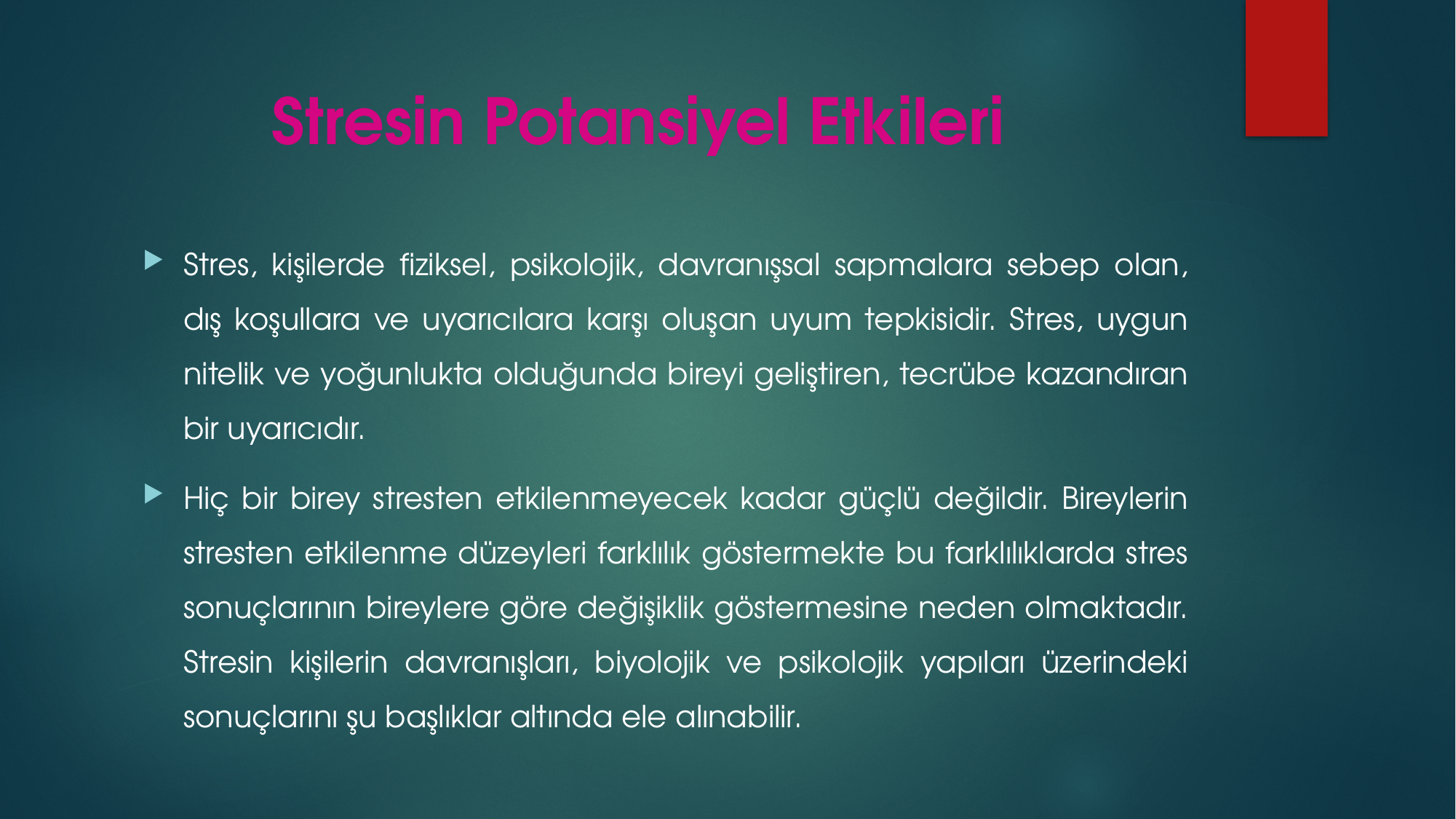

# Stresin Potansiyel Etkileri
Stres, kişilerde fiziksel, psikolojik, davranışsal sapmalara sebep olan, dış koşullara ve uyarıcılara karşı oluşan uyum tepkisidir. Stres, uygun nitelik ve yoğunlukta olduğunda bireyi geliştiren, tecrübe kazandıran bir uyarıcıdır.
Hiç bir birey stresten etkilenmeyecek kadar güçlü değildir. Bireylerin stresten etkilenme düzeyleri farklılık göstermekte bu farklılıklarda stres sonuçlarının bireylere göre değişiklik göstermesine neden olmaktadır. Stresin kişilerin davranışları, biyolojik ve psikolojik yapıları üzerindeki sonuçlarını şu başlıklar altında ele alınabilir.